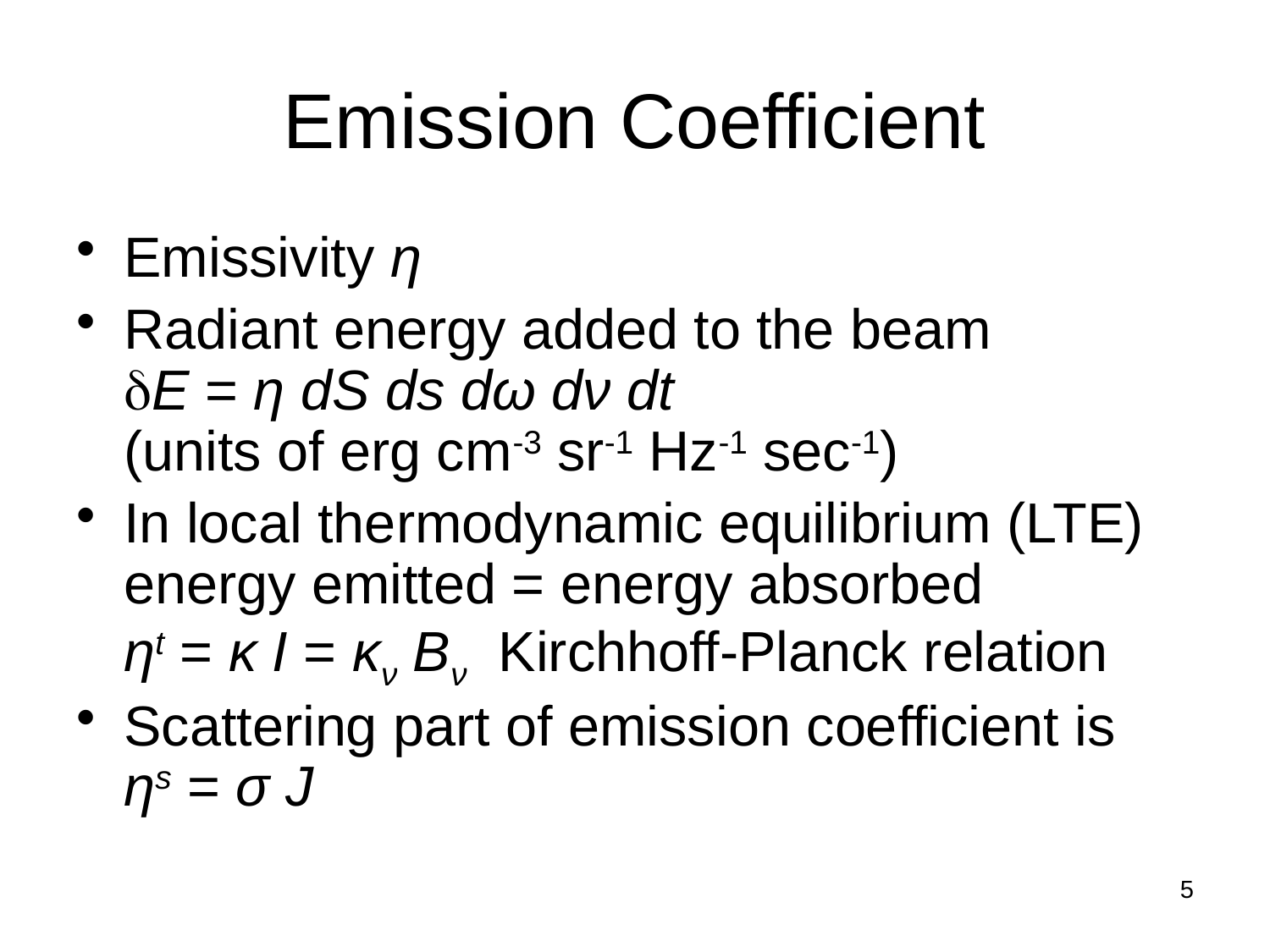

# Emission Coefficient
Emissivity η
Radiant energy added to the beam
δE = η dS ds dω dν dt
(units of erg cm-3 sr-1 Hz-1 sec-1)
In local thermodynamic equilibrium (LTE)
energy emitted = energy absorbed
ηt = κ I = κν Bν  Kirchhoff-Planck relation
Scattering part of emission coefficient is
ηs = σ J

5